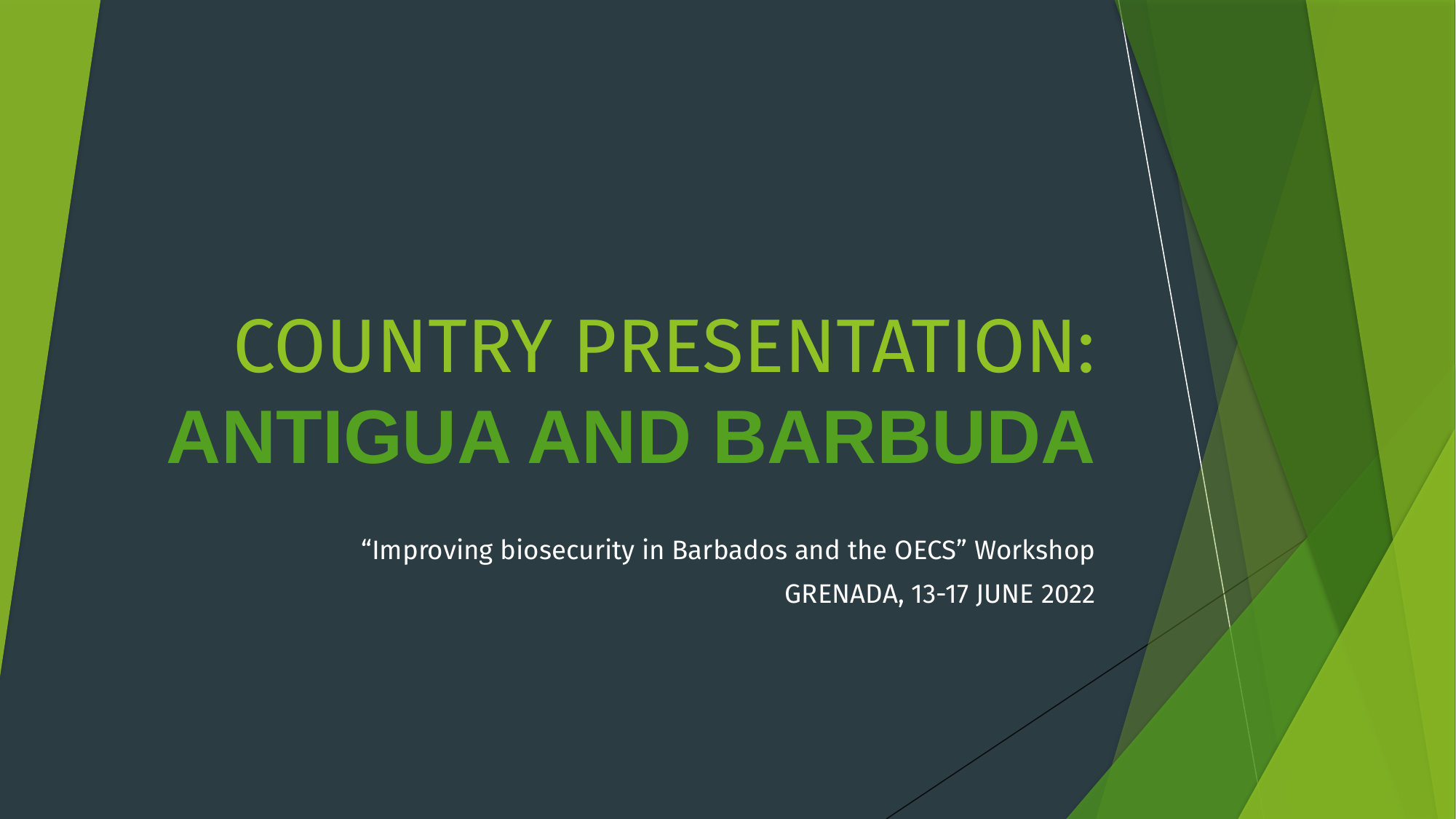

# COUNTRY PRESENTATION: ANTIGUA AND BARBUDA

“Improving biosecurity in Barbados and the OECS” Workshop
GRENADA, 13-17 JUNE 2022